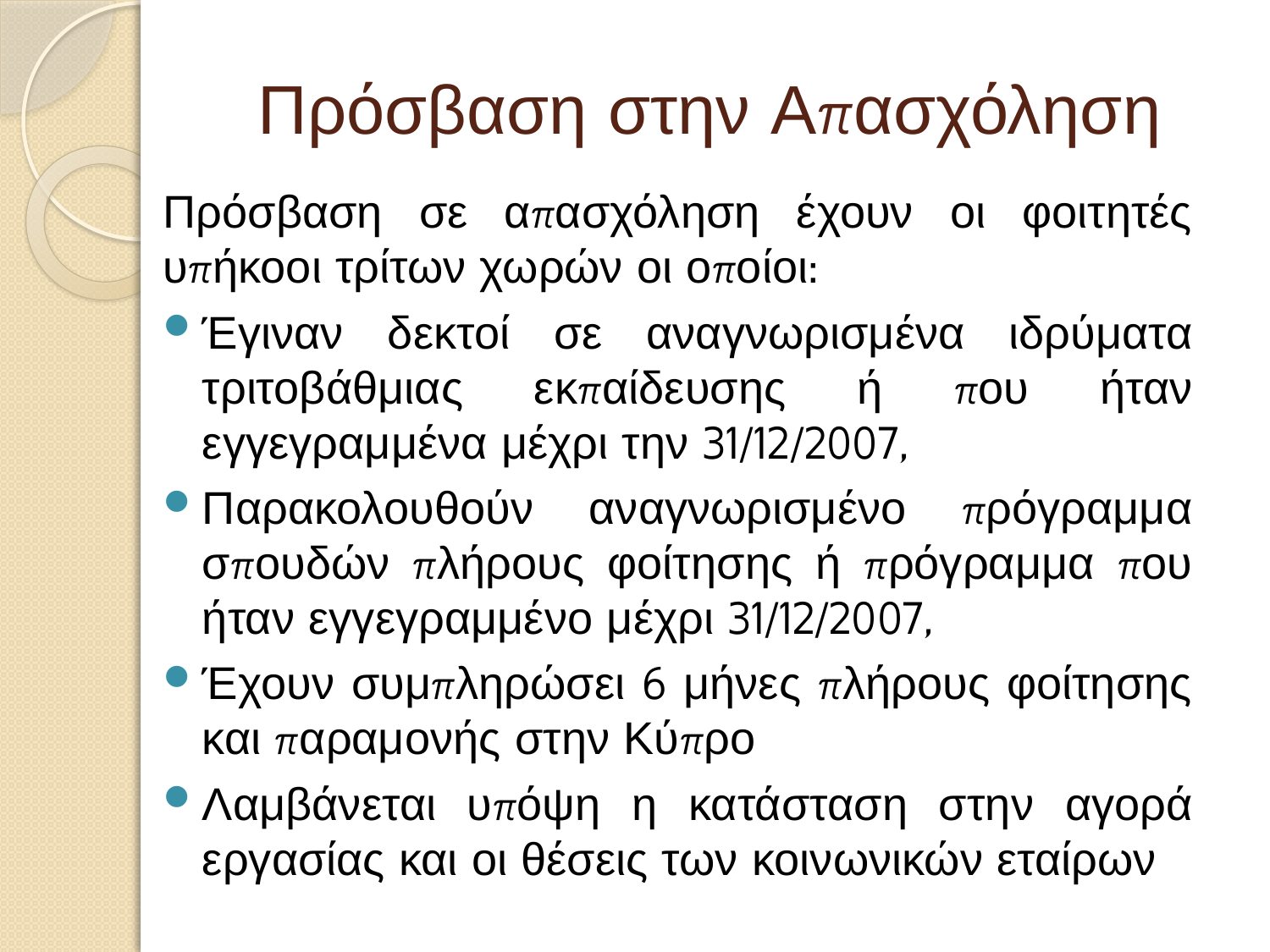

# Πρόσβαση στην Απασχόληση
Πρόσβαση σε απασχόληση έχουν οι φοιτητές υπήκοοι τρίτων χωρών οι οποίοι:
Έγιναν δεκτοί σε αναγνωρισμένα ιδρύματα τριτοβάθμιας εκπαίδευσης ή που ήταν εγγεγραμμένα μέχρι την 31/12/2007,
Παρακολουθούν αναγνωρισμένο πρόγραμμα σπουδών πλήρους φοίτησης ή πρόγραμμα που ήταν εγγεγραμμένο μέχρι 31/12/2007,
Έχουν συμπληρώσει 6 μήνες πλήρους φοίτησης και παραμονής στην Κύπρο
Λαμβάνεται υπόψη η κατάσταση στην αγορά εργασίας και οι θέσεις των κοινωνικών εταίρων